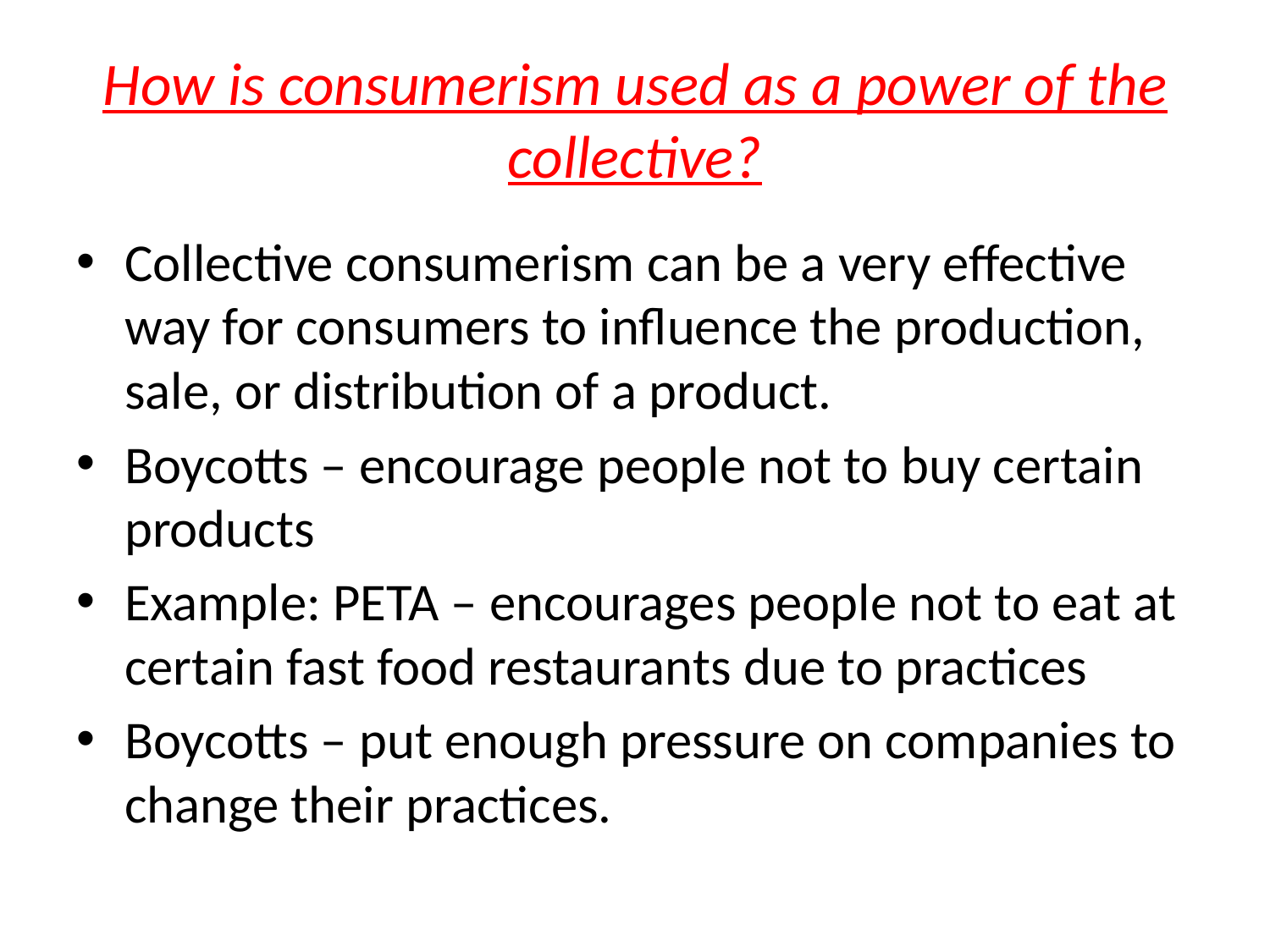

# How is consumerism used as a power of the collective?
Collective consumerism can be a very effective way for consumers to influence the production, sale, or distribution of a product.
Boycotts – encourage people not to buy certain products
Example: PETA – encourages people not to eat at certain fast food restaurants due to practices
Boycotts – put enough pressure on companies to change their practices.